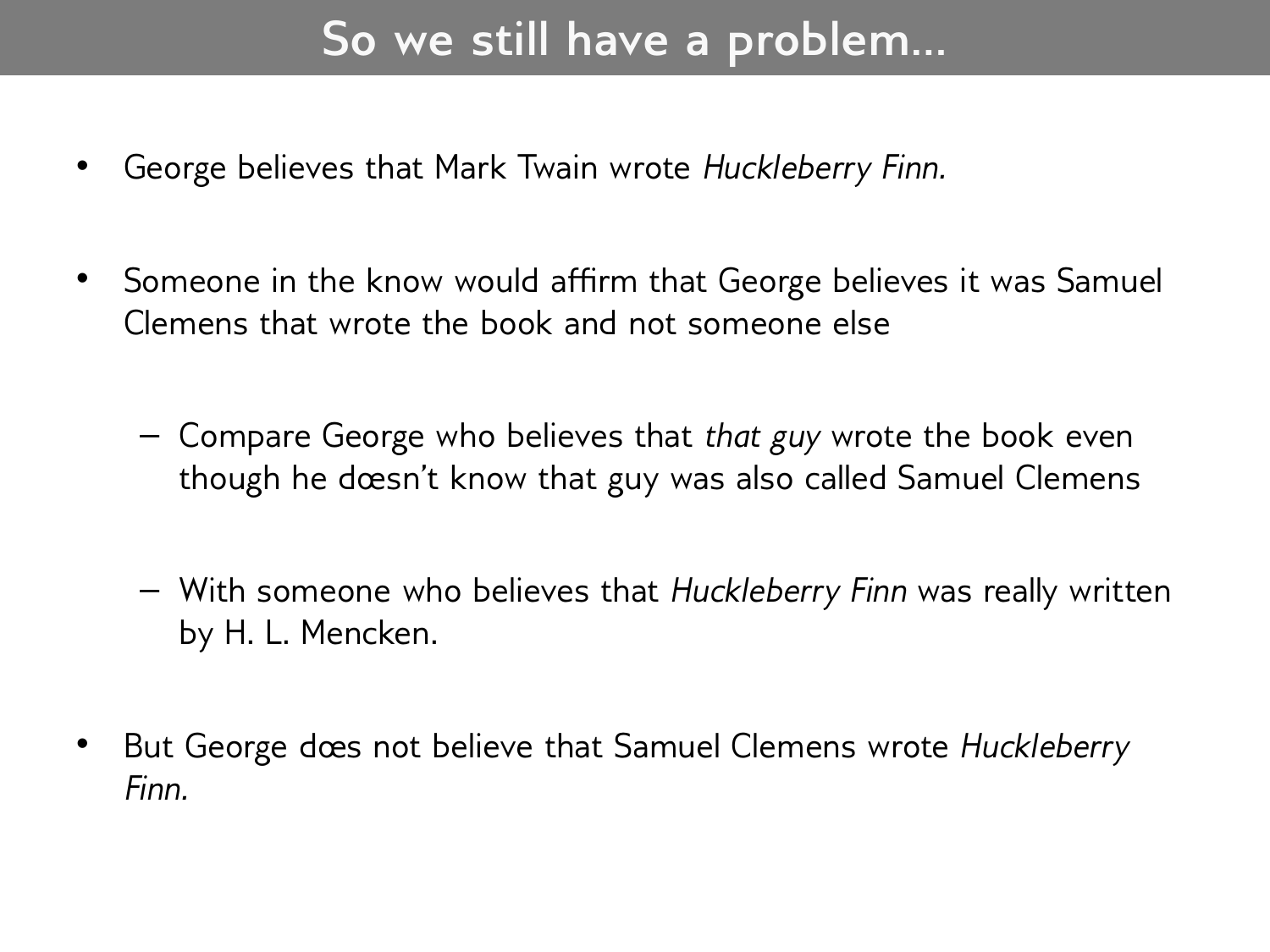

# So we still have a problem…
George believes that Mark Twain wrote Huckleberry Finn.
Someone in the know would affirm that George believes it was Samuel Clemens that wrote the book and not someone else
Compare George who believes that that guy wrote the book even though he doesn’t know that guy was also called Samuel Clemens
With someone who believes that Huckleberry Finn was really written by H. L. Mencken.
But George does not believe that Samuel Clemens wrote Huckleberry Finn.